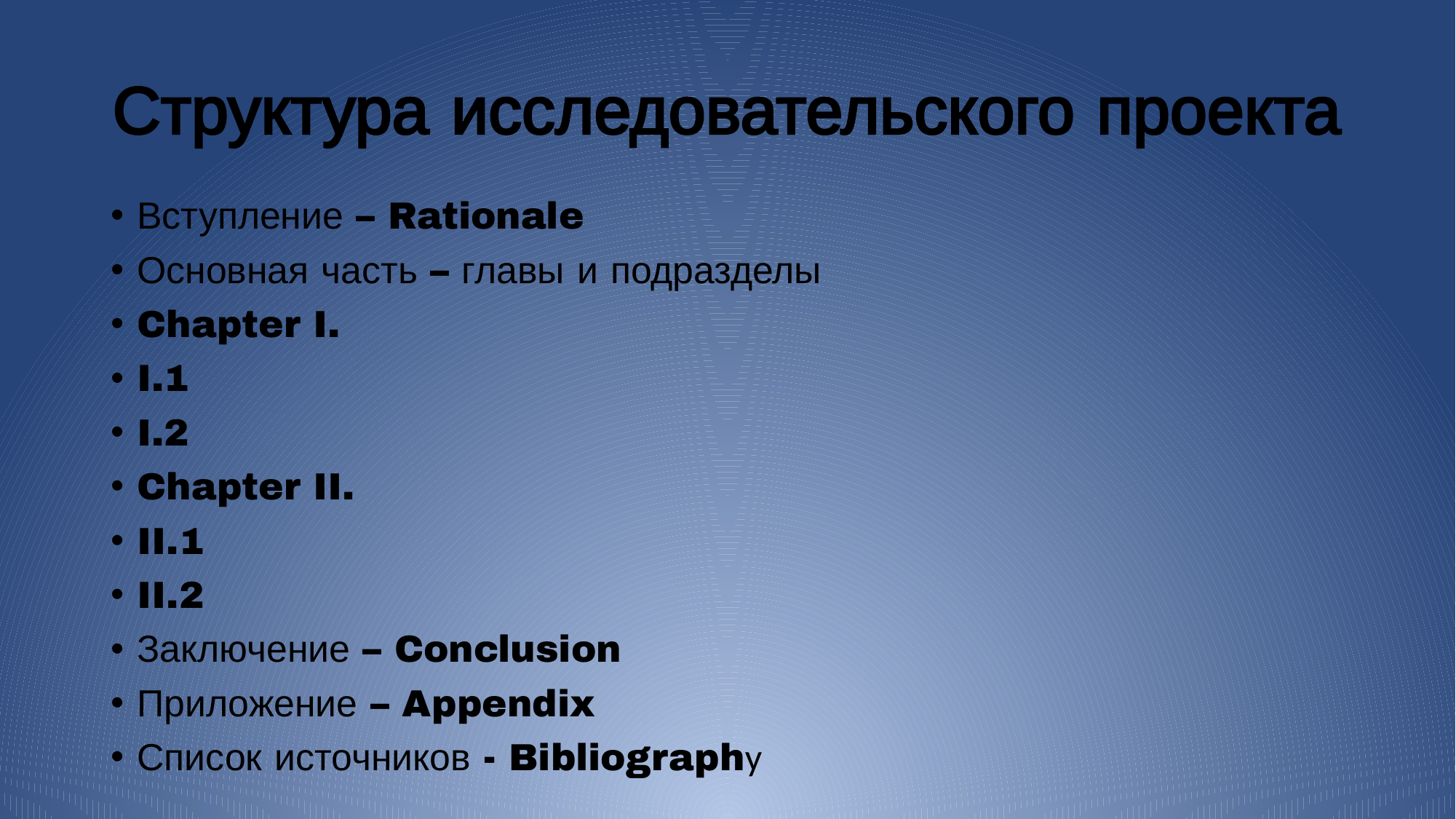

# Структура исследовательского проекта
Вступление – Rationale
Основная часть – главы и подразделы
Chapter I.
I.1
I.2
Chapter II.
II.1
II.2
Заключение – Conclusion
Приложение – Appendix
Список источников - Bibliography